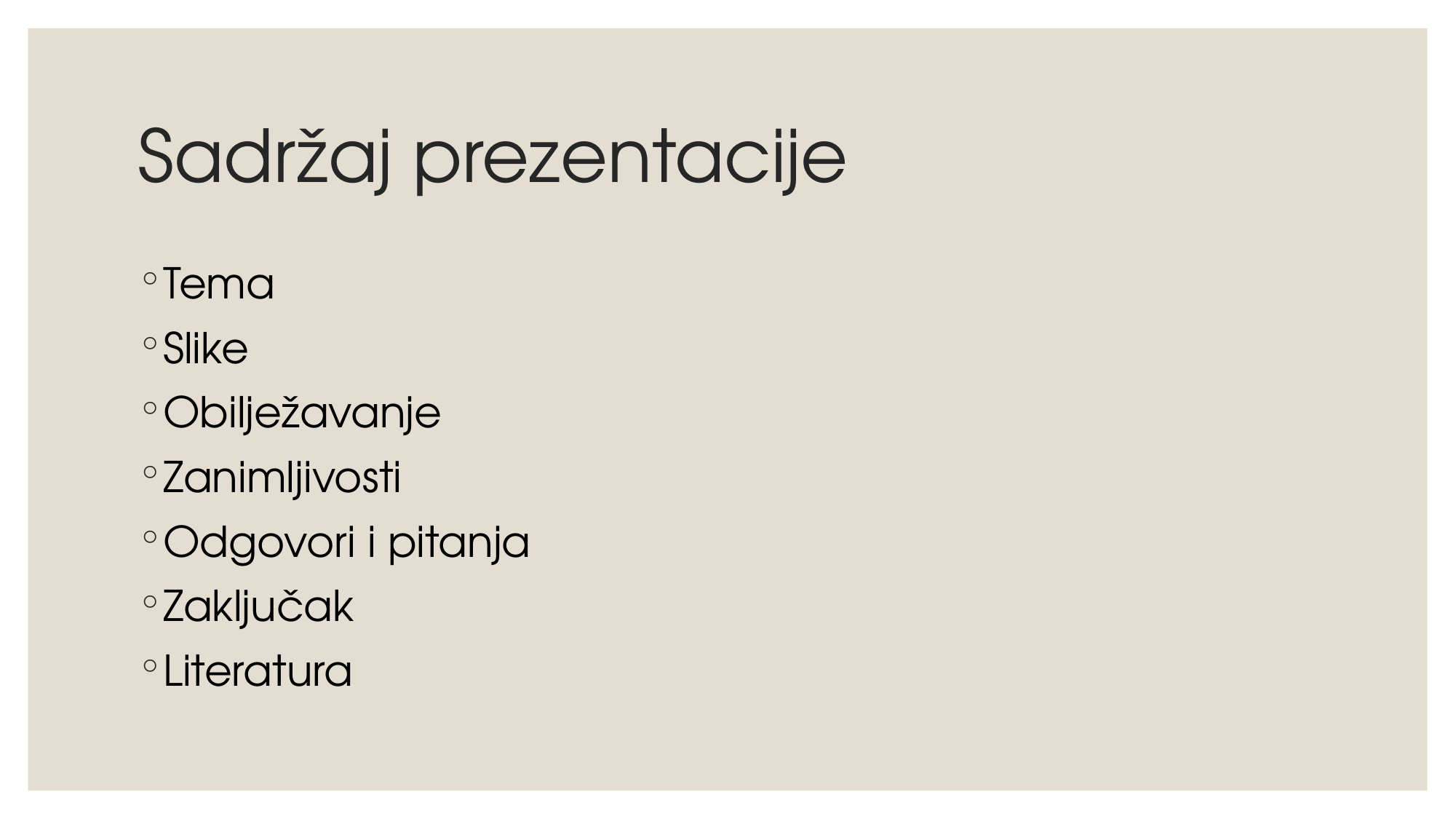

# Sadržaj prezentacije
Tema
Slike
Obilježavanje
Zanimljivosti
Odgovori i pitanja
Zaključak
Literatura